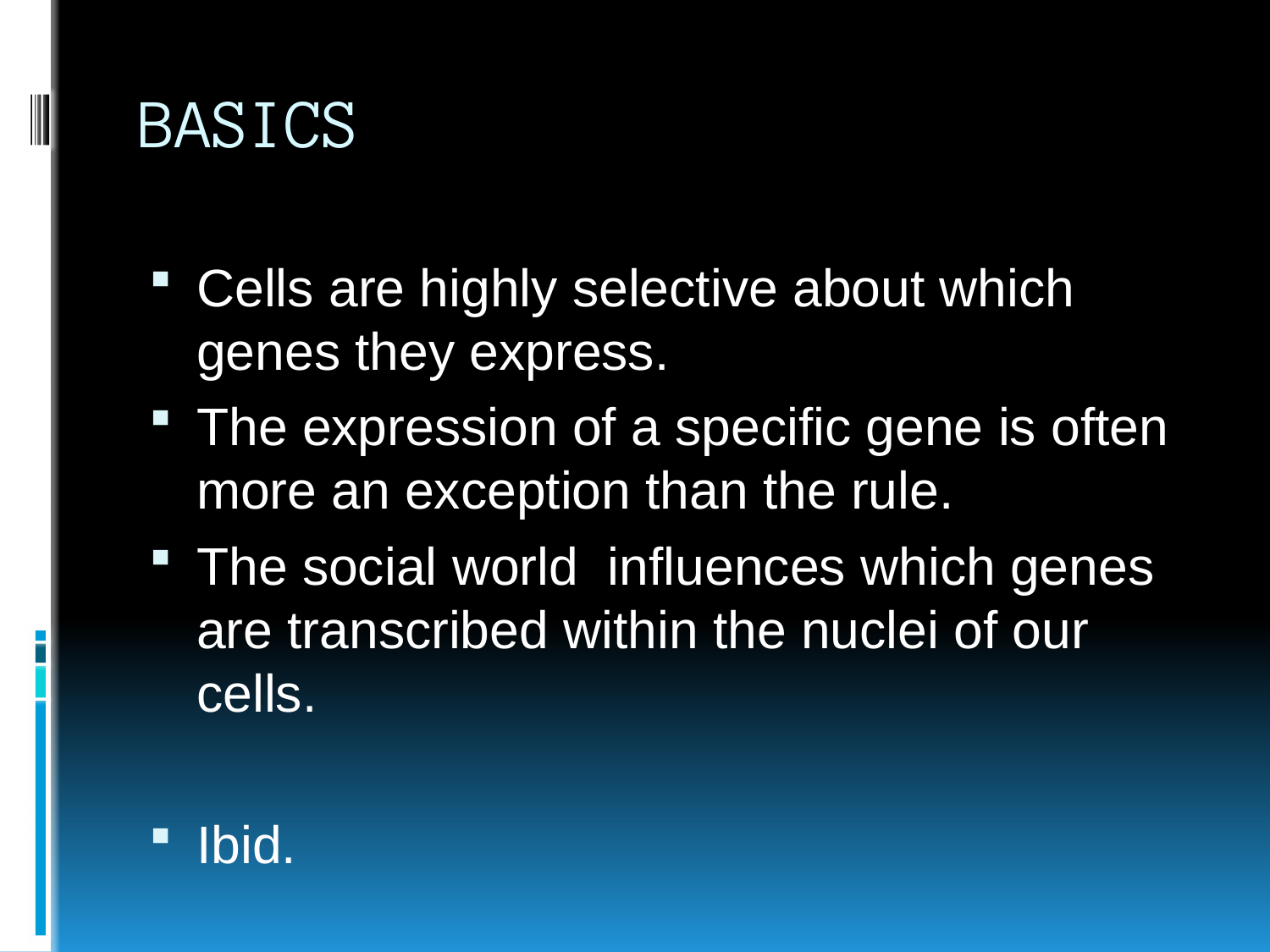

# BASICS
Cells are highly selective about which      genes they express.
The expression of a specific gene is often more an exception than the rule.
The social world  influences which genes are transcribed within the nuclei of our cells.

Ibid.